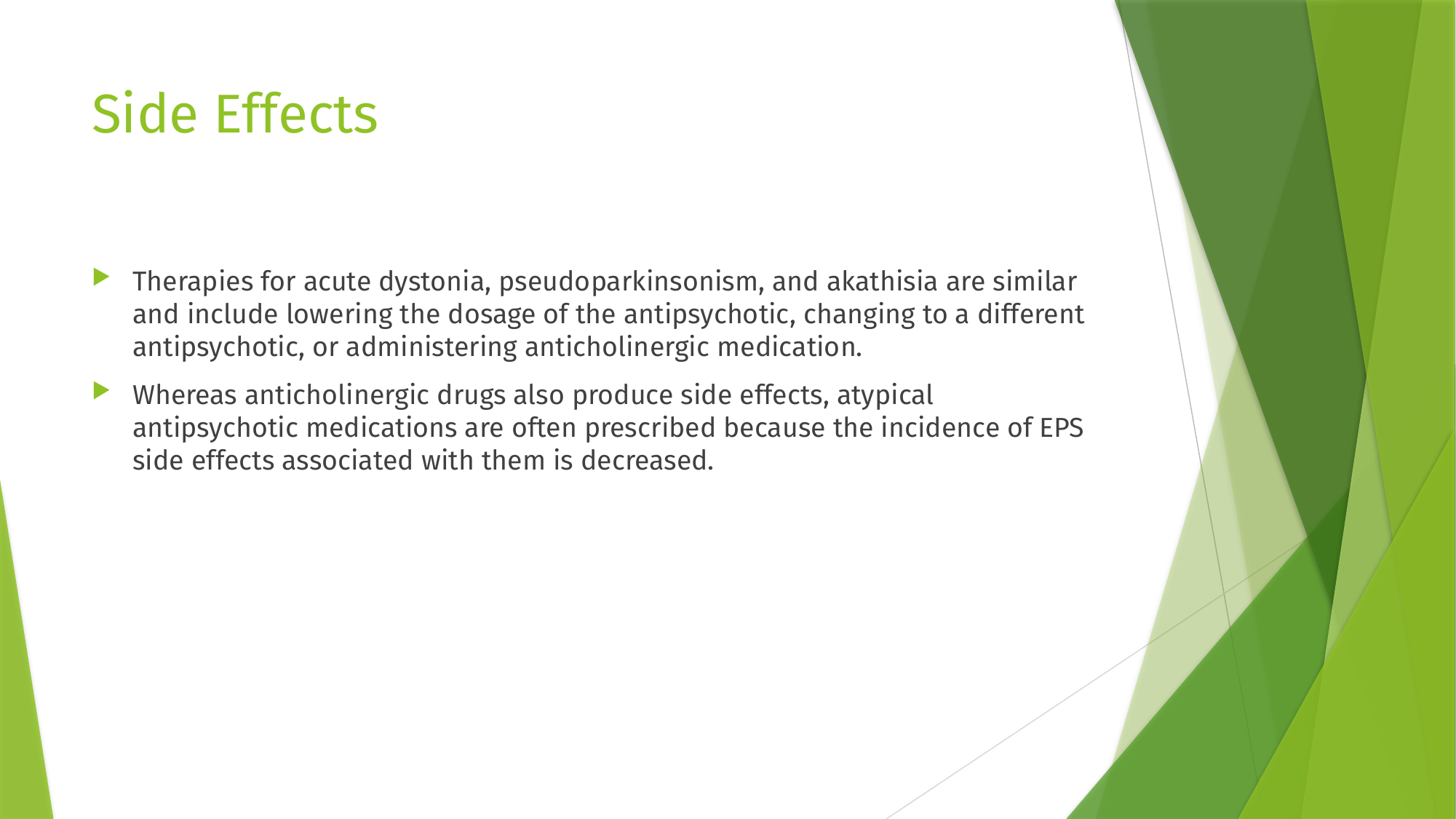

# Side Effects
Therapies for acute dystonia, pseudoparkinsonism, and akathisia are similar and include lowering the dosage of the antipsychotic, changing to a different antipsychotic, or administering anticholinergic medication.
Whereas anticholinergic drugs also produce side effects, atypical antipsychotic medications are often prescribed because the incidence of EPS side effects associated with them is decreased.